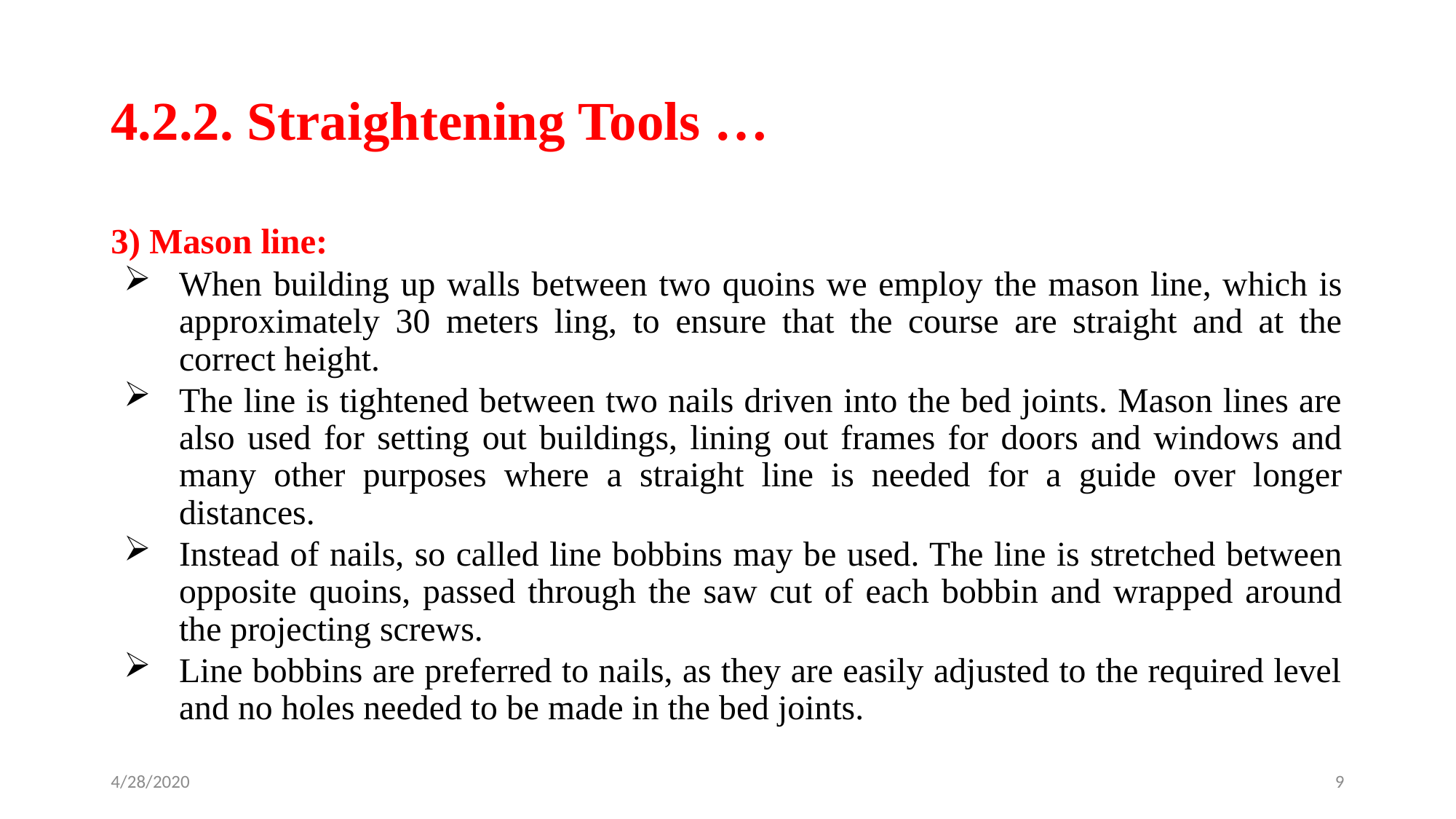

# 4.2.2. Straightening Tools …
3) Mason line:
When building up walls between two quoins we employ the mason line, which is approximately 30 meters ling, to ensure that the course are straight and at the correct height.
The line is tightened between two nails driven into the bed joints. Mason lines are also used for setting out buildings, lining out frames for doors and windows and many other purposes where a straight line is needed for a guide over longer distances.
Instead of nails, so called line bobbins may be used. The line is stretched between opposite quoins, passed through the saw cut of each bobbin and wrapped around the projecting screws.
Line bobbins are preferred to nails, as they are easily adjusted to the required level and no holes needed to be made in the bed joints.
4/28/2020
9